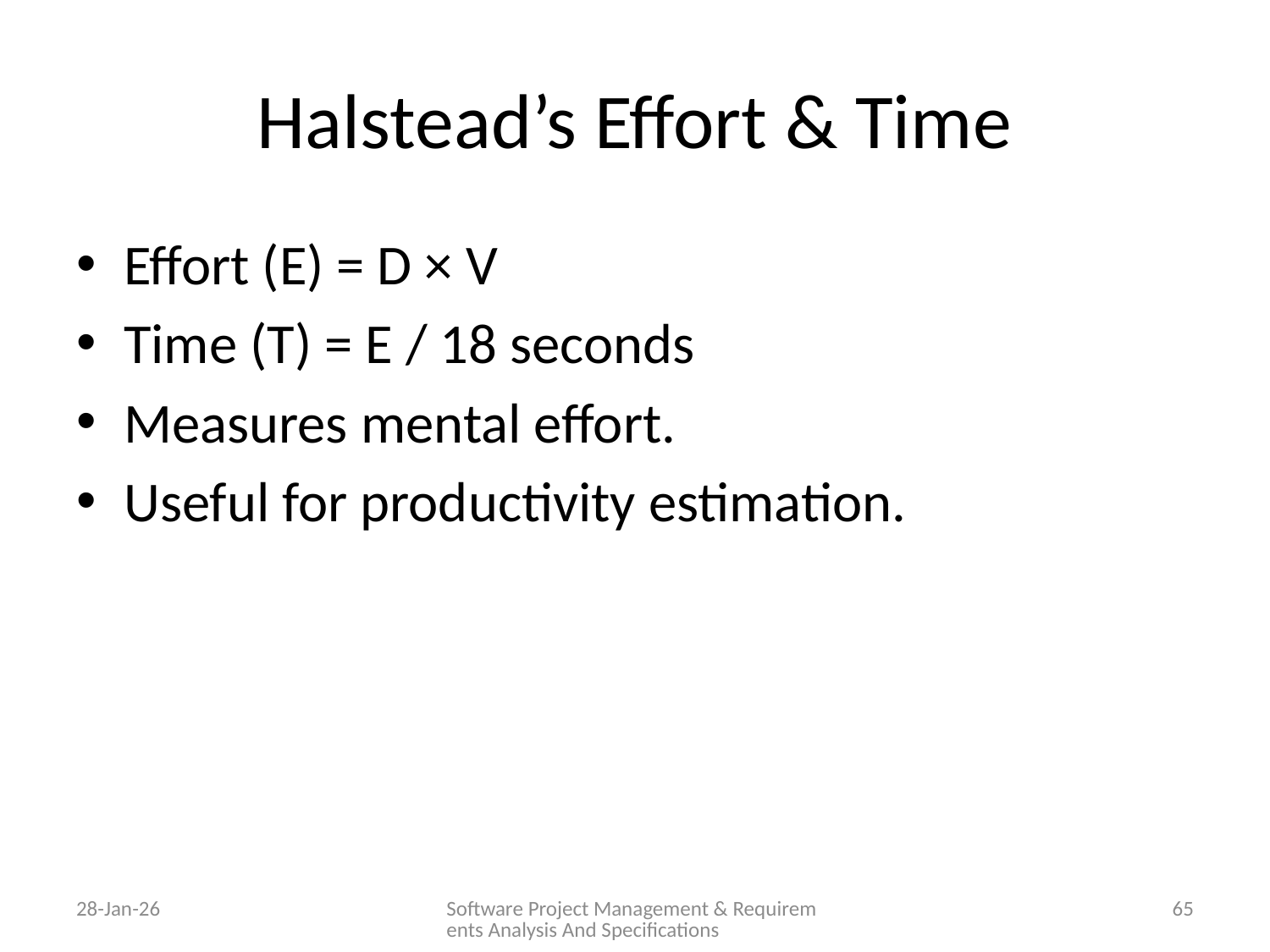

# Halstead’s Effort & Time
Effort (E) = D × V
Time (T) = E / 18 seconds
Measures mental effort.
Useful for productivity estimation.
28-Jan-26
Software Project Management & Requirements Analysis And Specifications
65